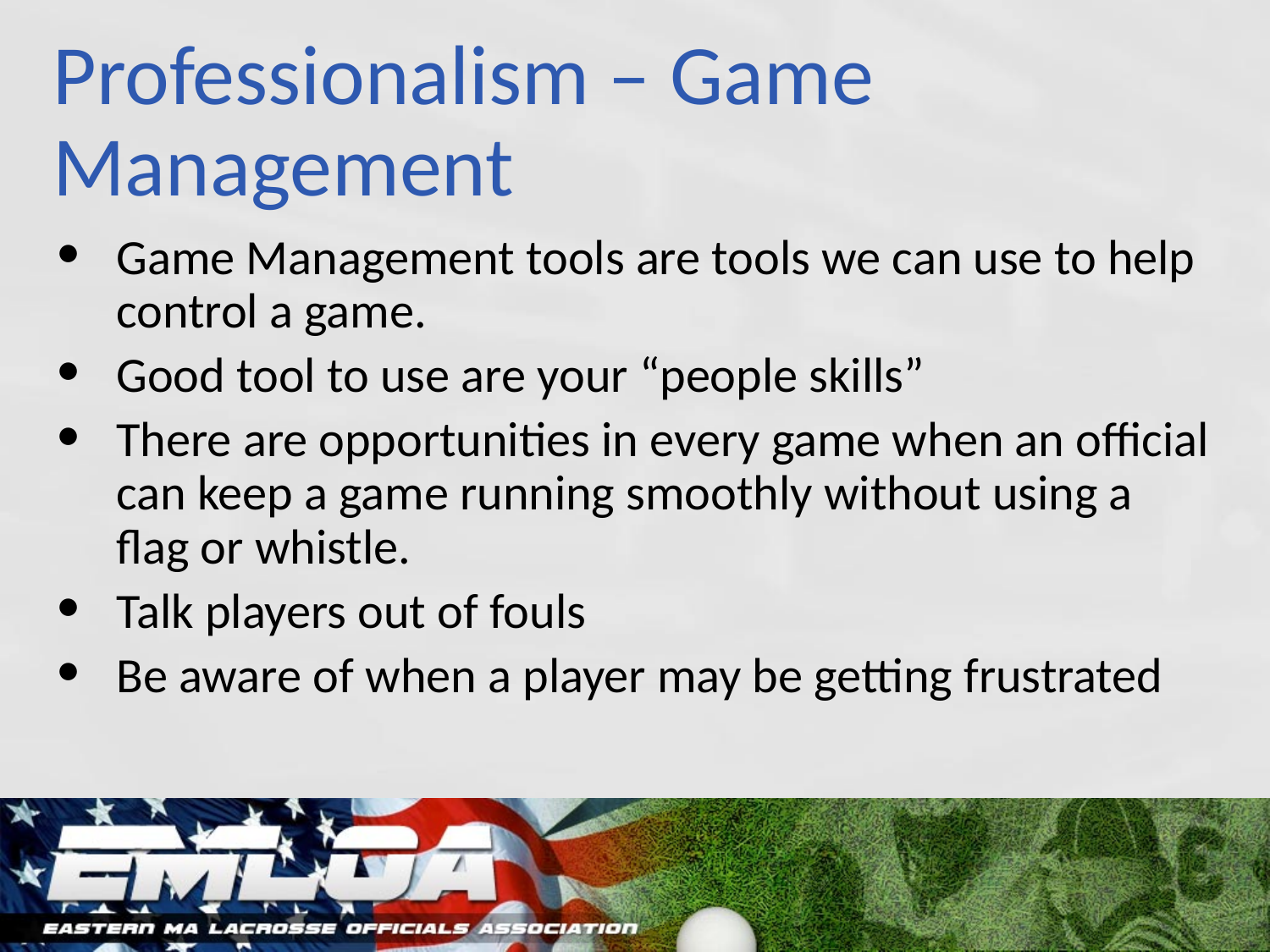

# Professionalism – Game Management
Game Management tools are tools we can use to help control a game.
Good tool to use are your “people skills”
There are opportunities in every game when an official can keep a game running smoothly without using a flag or whistle.
Talk players out of fouls
Be aware of when a player may be getting frustrated